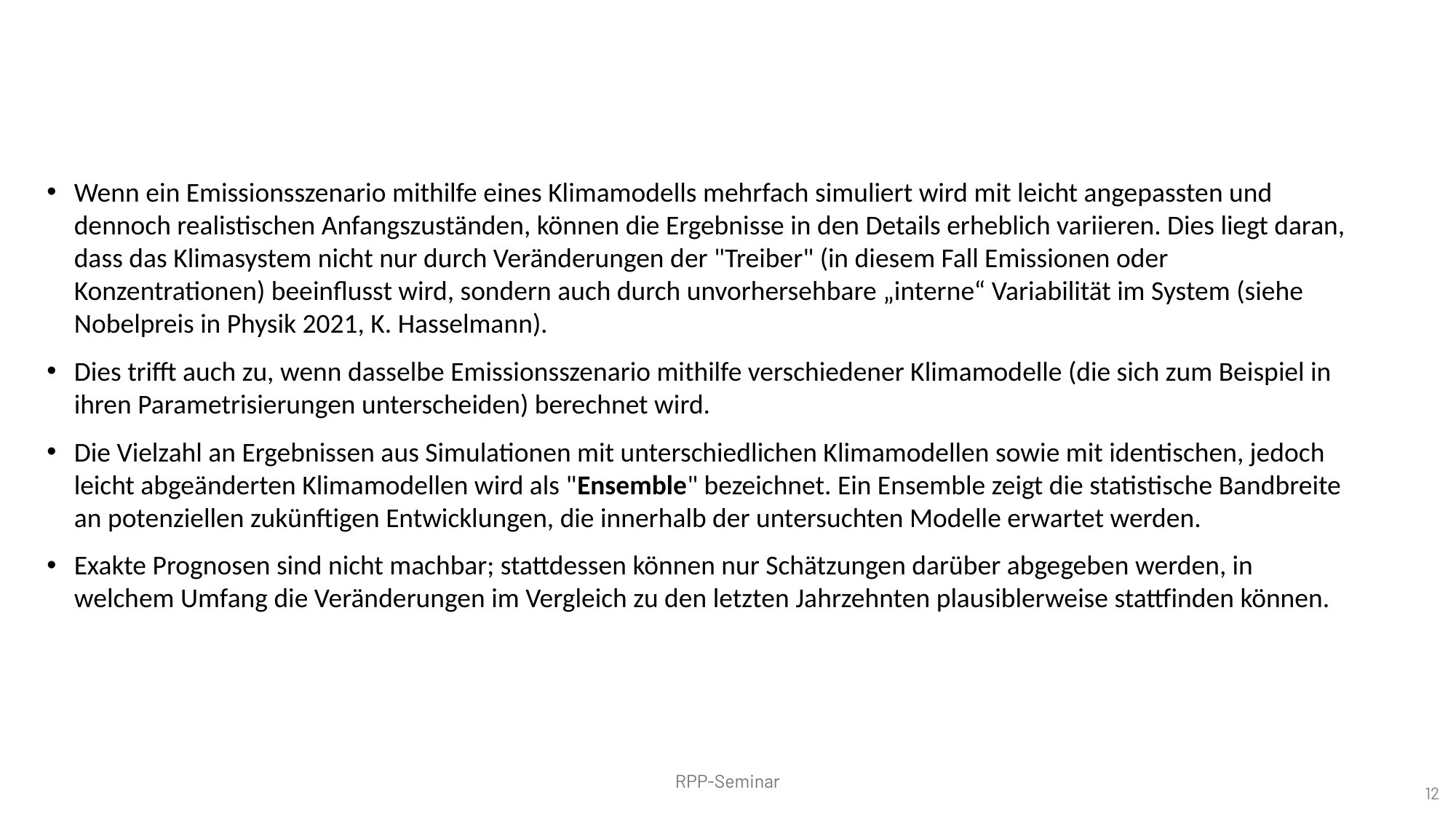

# Wie genau sind Klimamodelle heute bei der Erstellung/Berechnung von Szenarien?
Wenn ein Emissionsszenario mithilfe eines Klimamodells mehrfach simuliert wird mit leicht angepassten und dennoch realistischen Anfangszuständen, können die Ergebnisse in den Details erheblich variieren. Dies liegt daran, dass das Klimasystem nicht nur durch Veränderungen der "Treiber" (in diesem Fall Emissionen oder Konzentrationen) beeinflusst wird, sondern auch durch unvorhersehbare „interne“ Variabilität im System (siehe Nobelpreis in Physik 2021, K. Hasselmann).
Dies trifft auch zu, wenn dasselbe Emissionsszenario mithilfe verschiedener Klimamodelle (die sich zum Beispiel in ihren Parametrisierungen unterscheiden) berechnet wird.
Die Vielzahl an Ergebnissen aus Simulationen mit unterschiedlichen Klimamodellen sowie mit identischen, jedoch leicht abgeänderten Klimamodellen wird als "Ensemble" bezeichnet. Ein Ensemble zeigt die statistische Bandbreite an potenziellen zukünftigen Entwicklungen, die innerhalb der untersuchten Modelle erwartet werden.
Exakte Prognosen sind nicht machbar; stattdessen können nur Schätzungen darüber abgegeben werden, in welchem Umfang die Veränderungen im Vergleich zu den letzten Jahrzehnten plausiblerweise stattfinden können.
RPP-Seminar
12